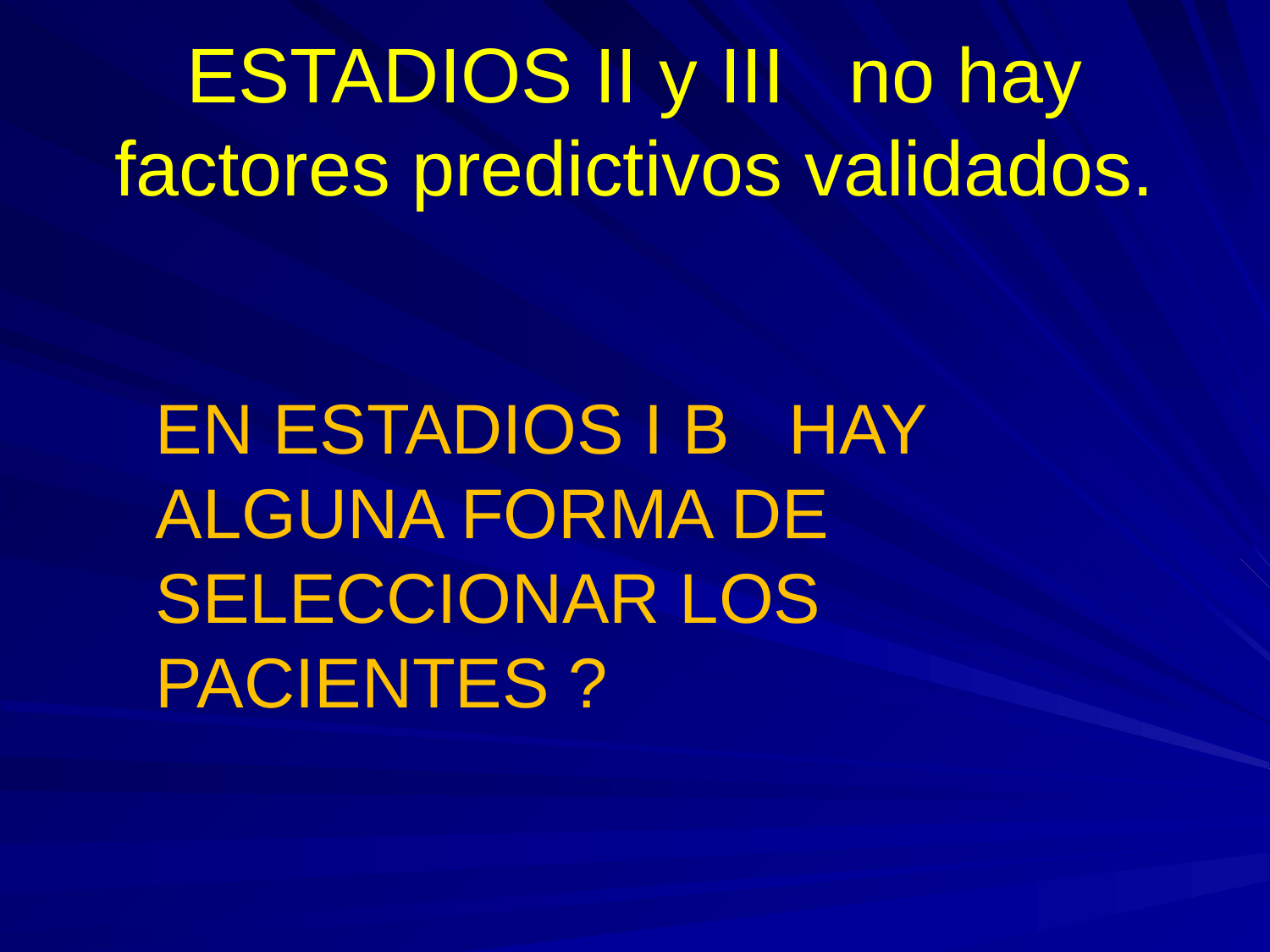

# ESTADIOS II y III   no hay factores predictivos validados.
EN ESTADIOS I B   HAY  ALGUNA FORMA DE SELECCIONAR LOS PACIENTES ?